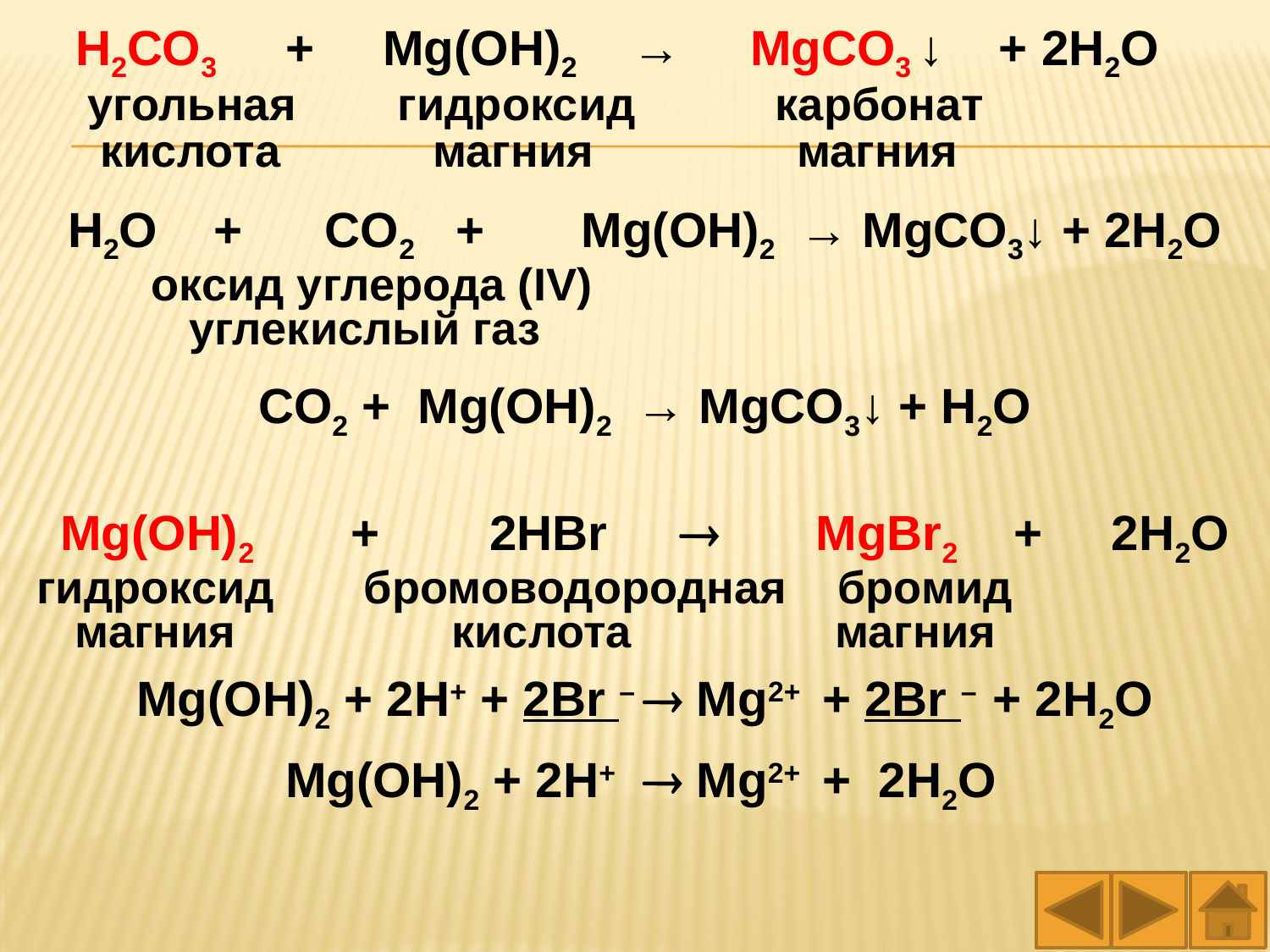

H2CO3     +     Mg(OH)2    →     MgCO3 ↓    + 2H2O
    угольная        гидроксид           карбонат
     кислота            магния                магния

H2O       +      CO2   +       Mg(OH)2   → MgCO3↓ + 2H2O
         оксид углерода (IV)
            углекислый газ

CO2 +  Mg(OH)2   → MgCO3↓ + H2O

Mg(OH)2       +        2HBr         →       MgBr2       +     2H2O
гидроксид       бромоводородная    бромид
   магния                 кислота                магния

Mg(OH)2 + 2H+ + 2Br – → Mg2+  + 2Br –  + 2H2O

Mg(OH)2 + 2H+  → Mg2+  +  2H2O